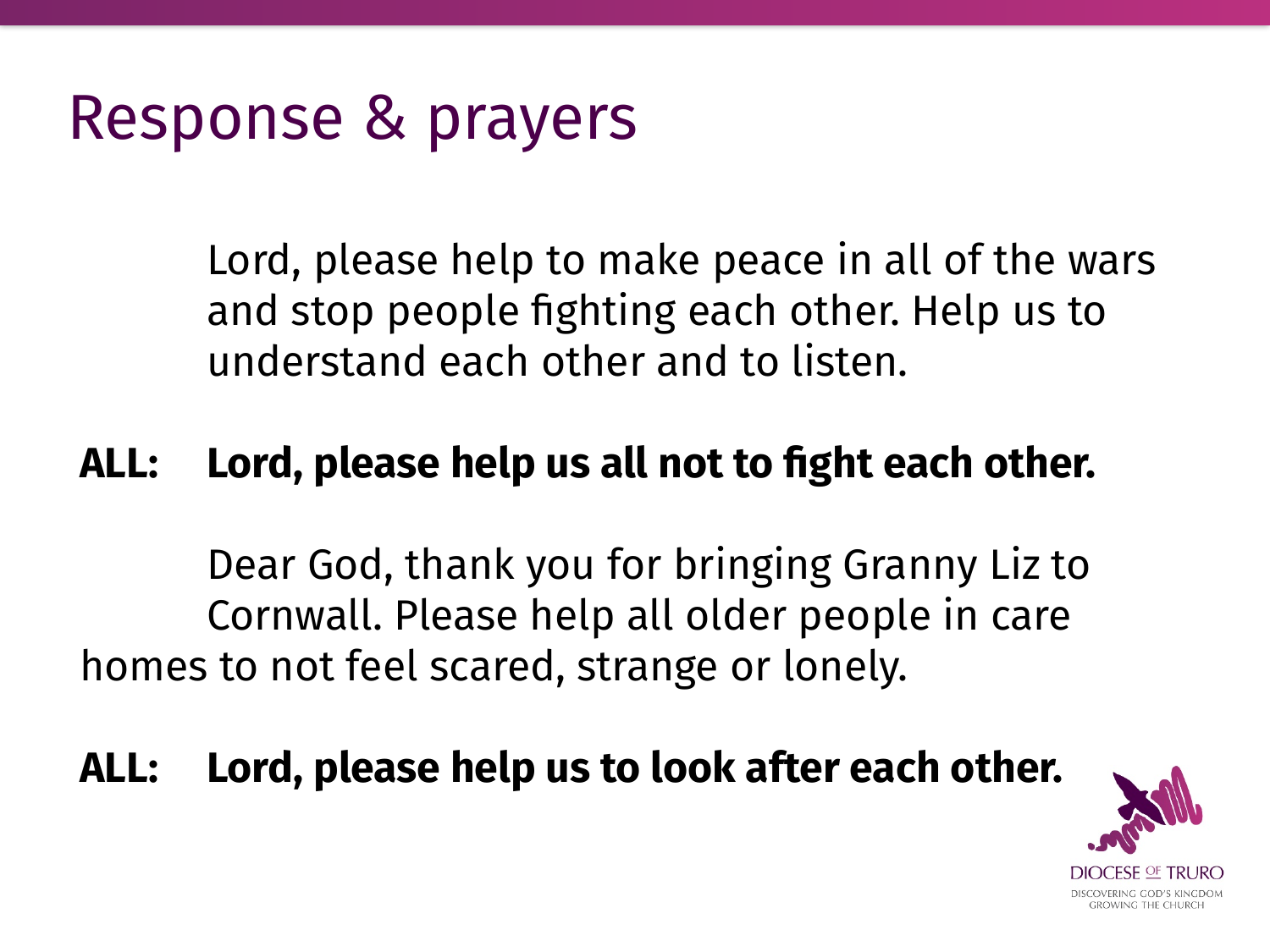

# Response & prayers
	Lord, please help to make peace in all of the wars
	and stop people fighting each other. Help us to
	understand each other and to listen.

ALL: 	Lord, please help us all not to fight each other.

	Dear God, thank you for bringing Granny Liz to 	Cornwall. Please help all older people in care 	homes to not feel scared, strange or lonely.

ALL: 	Lord, please help us to look after each other.